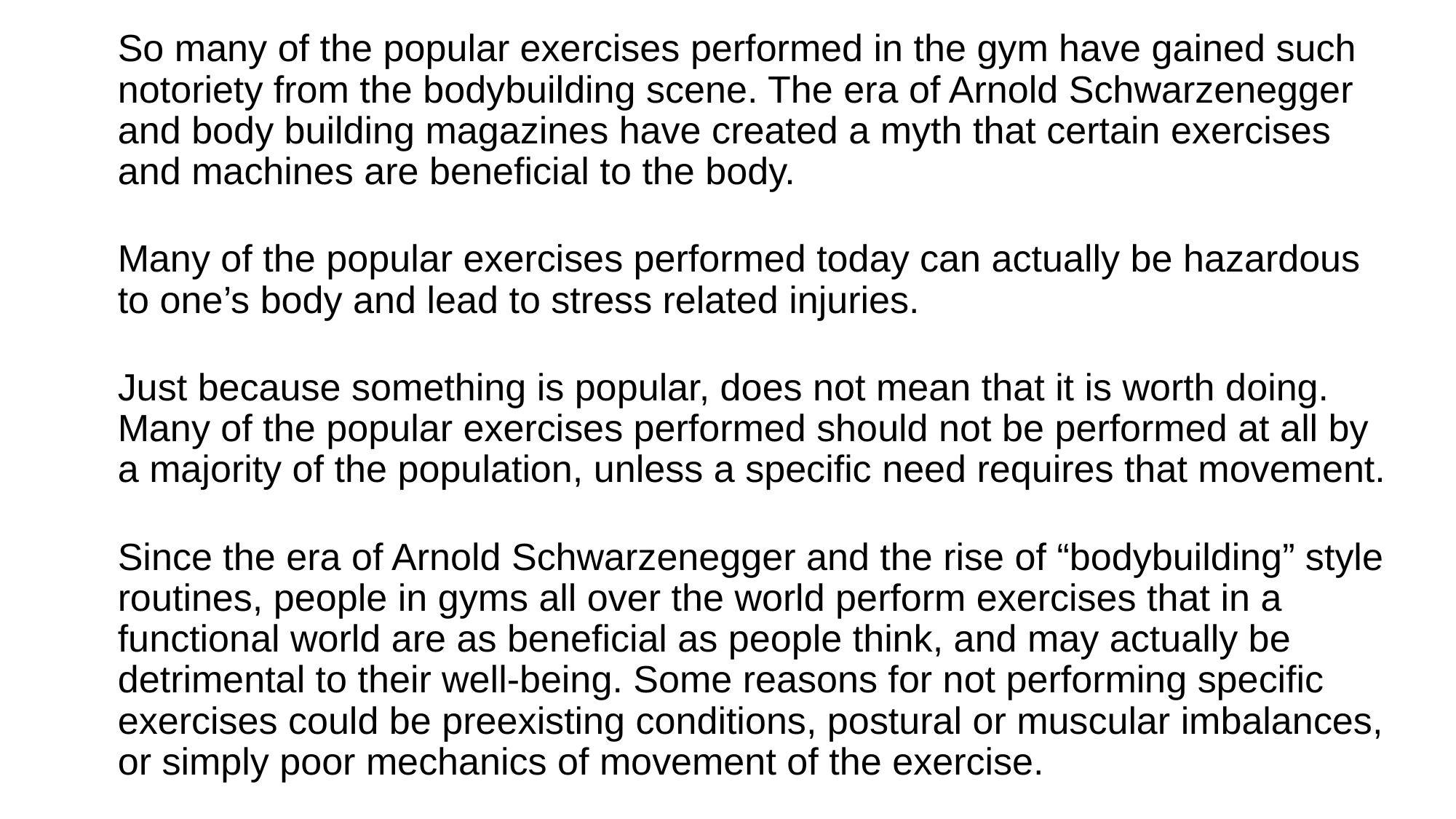

So many of the popular exercises performed in the gym have gained such notoriety from the bodybuilding scene. The era of Arnold Schwarzenegger and body building magazines have created a myth that certain exercises and machines are beneficial to the body.

	Many of the popular exercises performed today can actually be hazardous to one’s body and lead to stress related injuries.

	Just because something is popular, does not mean that it is worth doing. Many of the popular exercises performed should not be performed at all by a majority of the population, unless a specific need requires that movement.

	Since the era of Arnold Schwarzenegger and the rise of “bodybuilding” style routines, people in gyms all over the world perform exercises that in a functional world are as beneficial as people think, and may actually be detrimental to their well-being. Some reasons for not performing specific exercises could be preexisting conditions, postural or muscular imbalances, or simply poor mechanics of movement of the exercise.